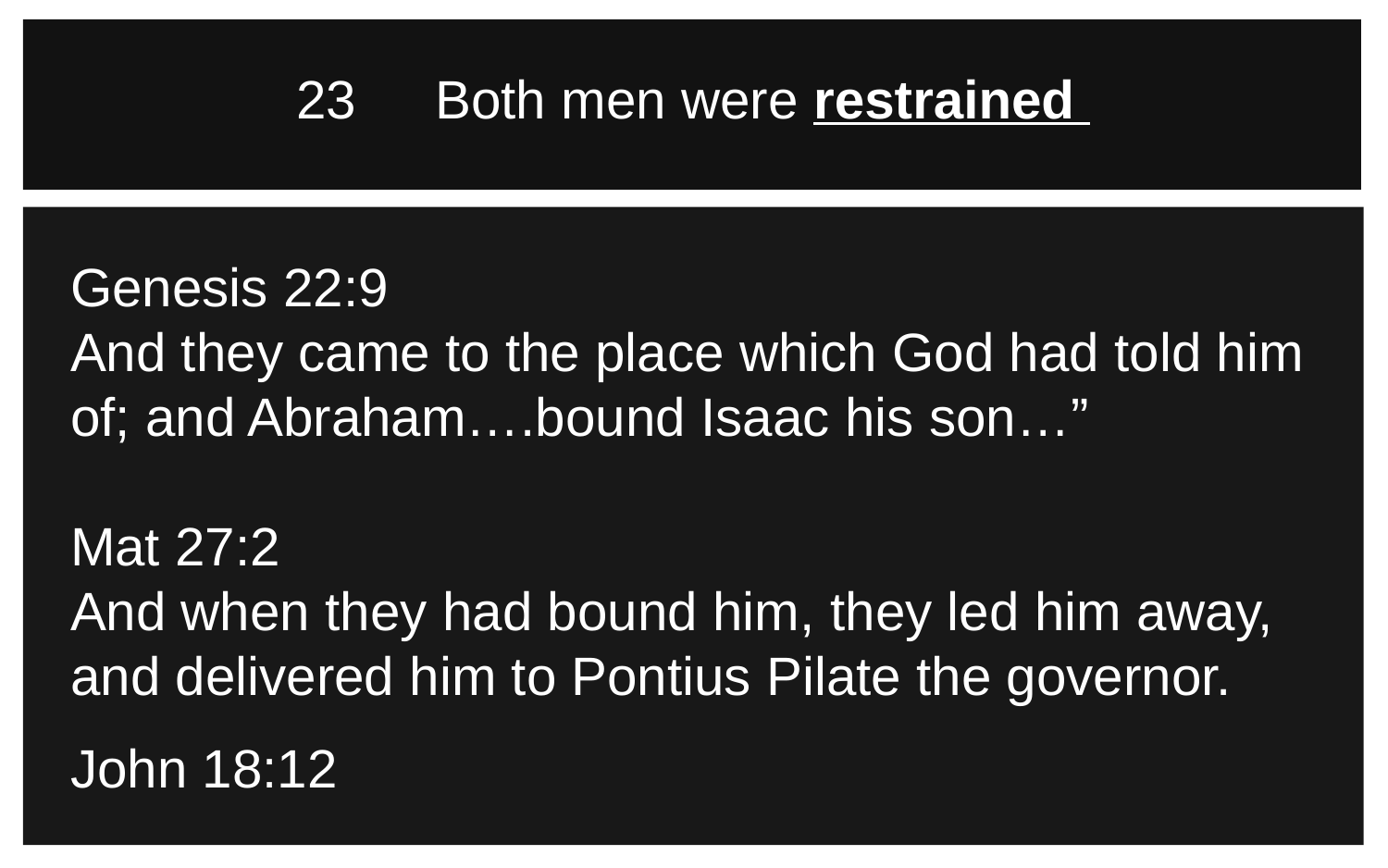

23	Both men were restrained
Genesis 22:9
And they came to the place which God had told him of; and Abraham….bound Isaac his son…”

Mat 27:2
And when they had bound him, they led him away, and delivered him to Pontius Pilate the governor.

John 18:12